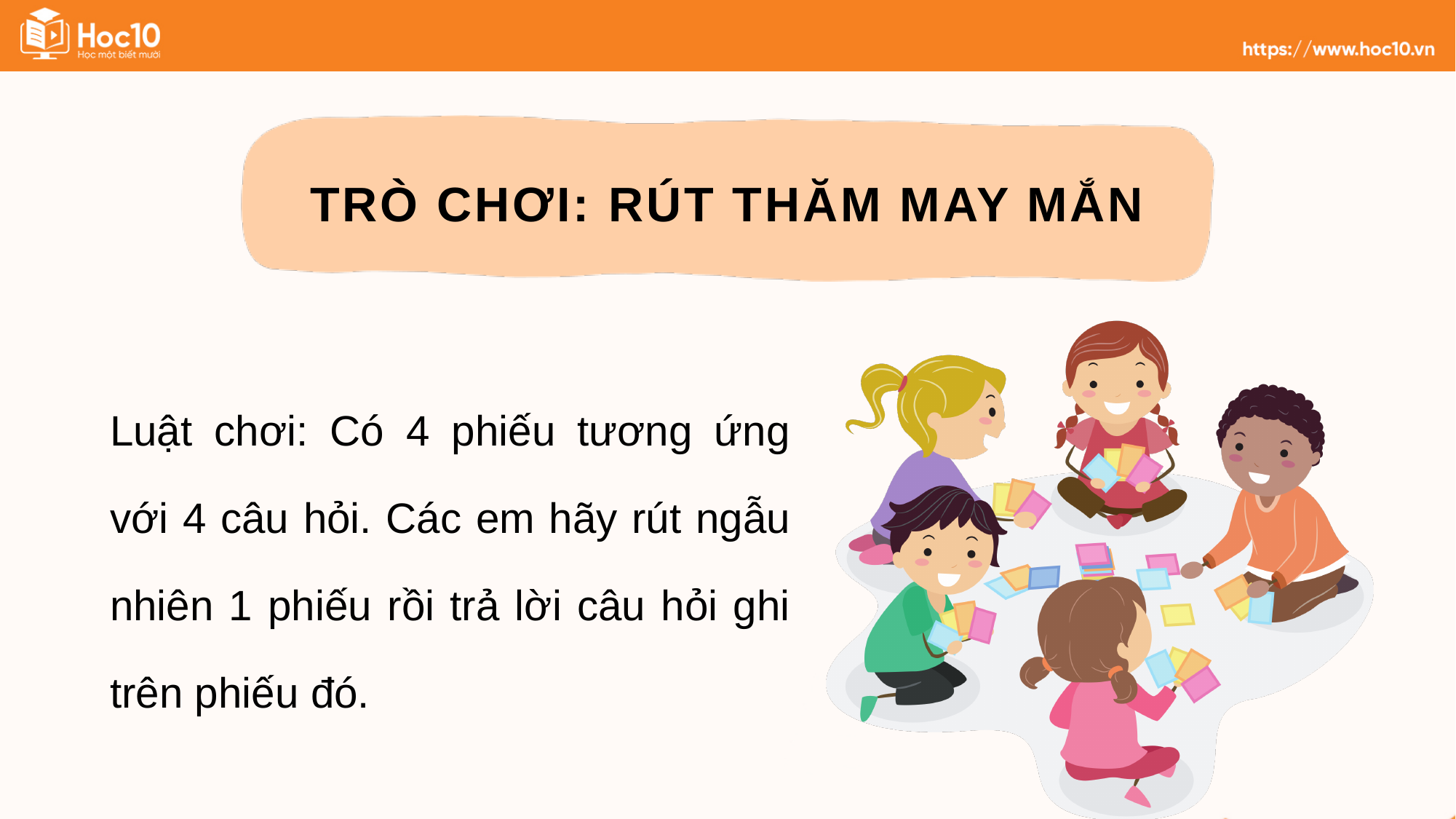

TRÒ CHƠI: RÚT THĂM MAY MẮN

Luật chơi: Có 4 phiếu tương ứng với 4 câu hỏi. Các em hãy rút ngẫu nhiên 1 phiếu rồi trả lời câu hỏi ghi trên phiếu đó.